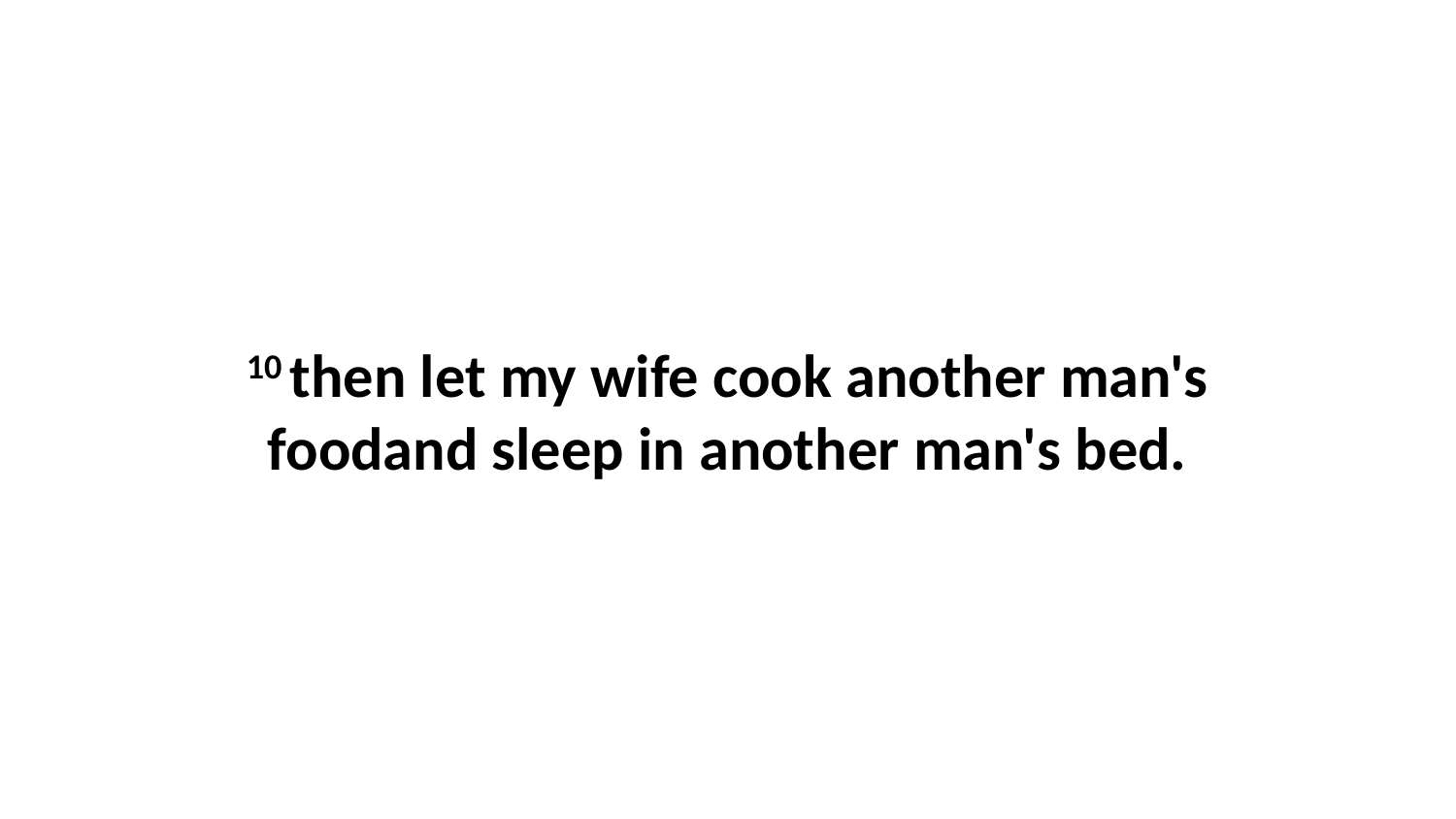

10 then let my wife cook another man's foodand sleep in another man's bed.